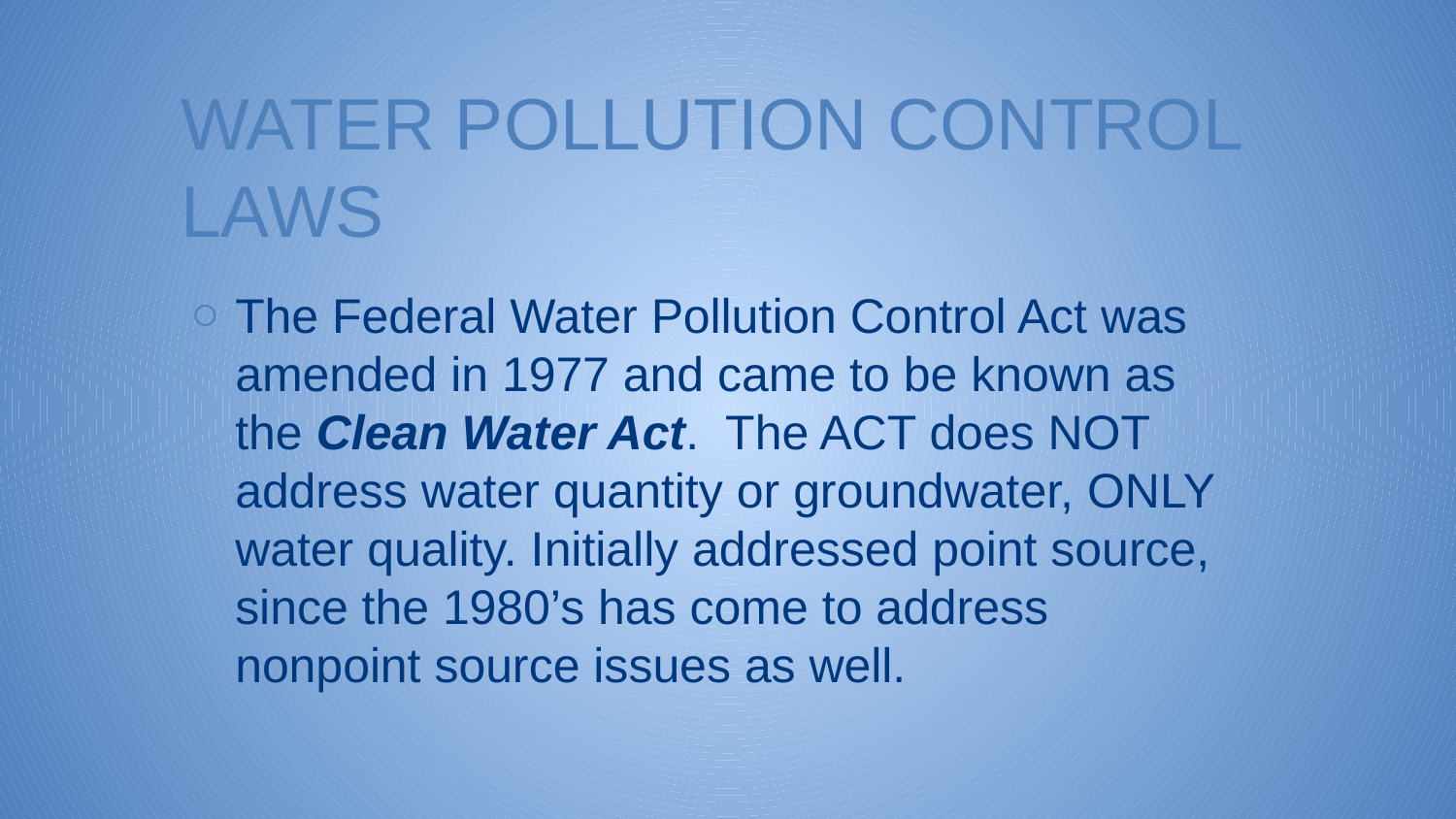

# WATER POLLUTION CONTROL LAWS
The Federal Water Pollution Control Act was amended in 1977 and came to be known as the Clean Water Act.  The ACT does NOT address water quantity or groundwater, ONLY water quality. Initially addressed point source, since the 1980’s has come to address nonpoint source issues as well.